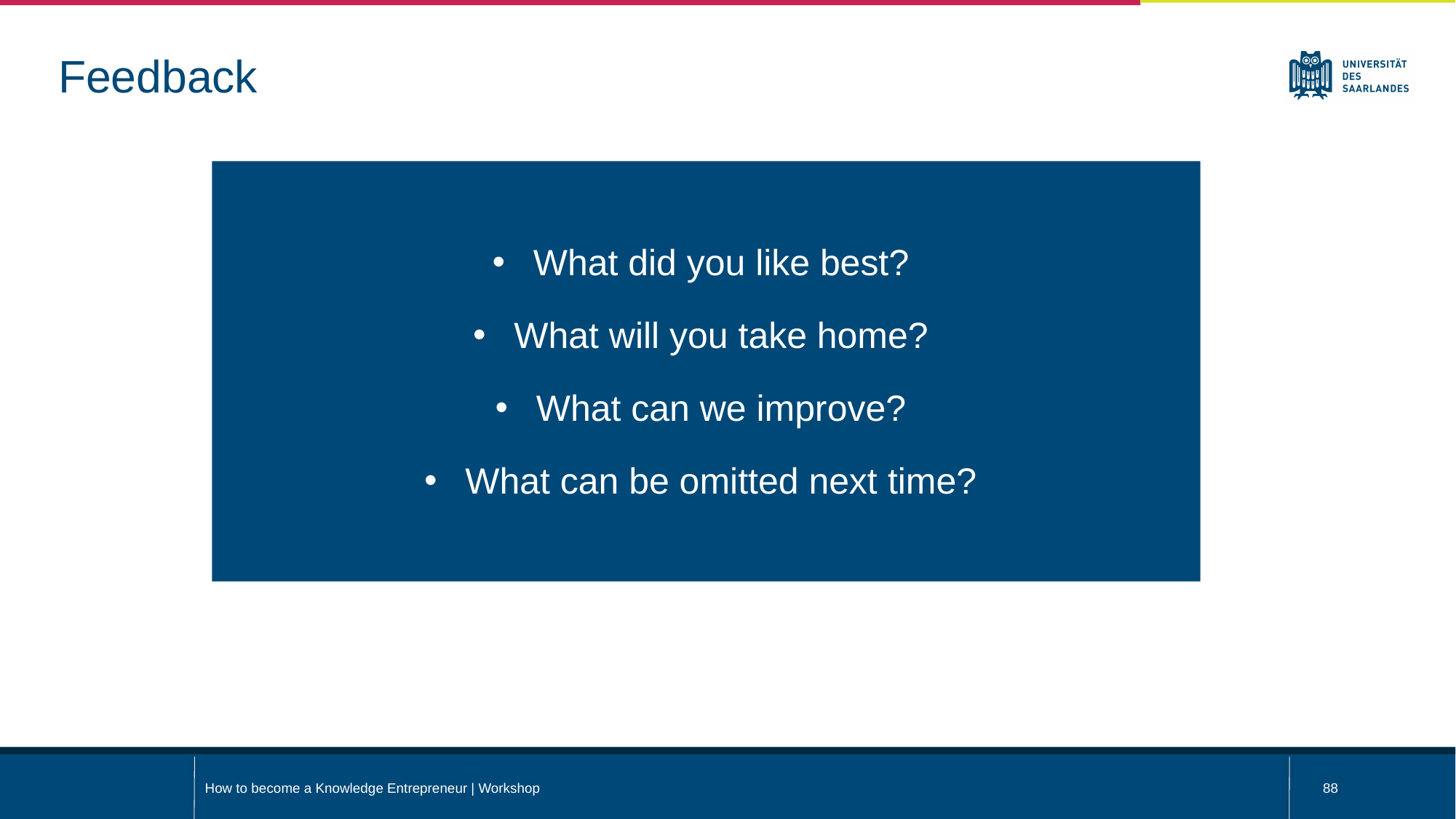

Feedback

What did you like best?
What will you take home?
What can we improve?
What can be omitted next time?
How to become a Knowledge Entrepreneur | Workshop
88